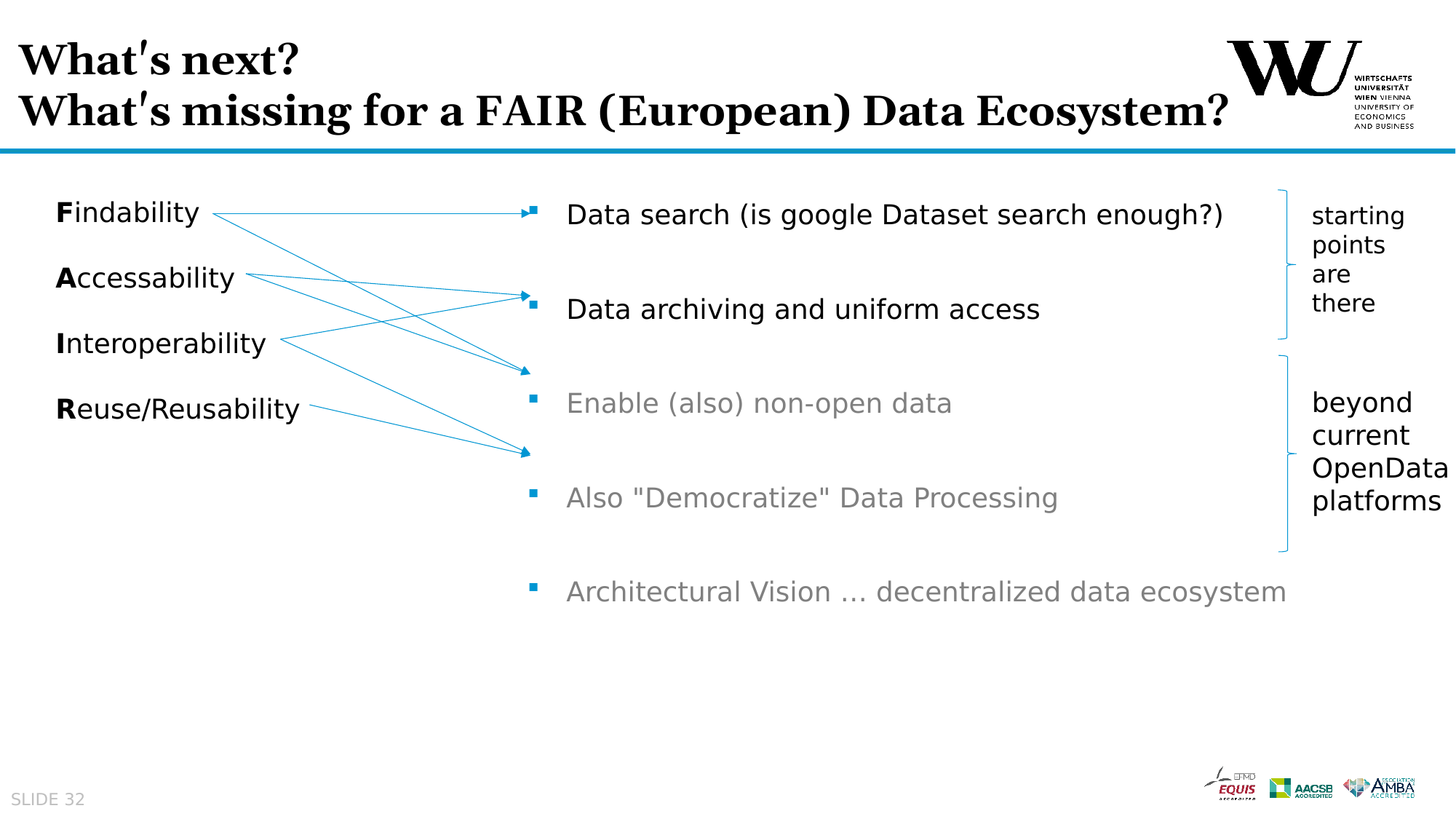

# What's next? What's missing for a FAIR (European) Data Ecosystem?
Findability

Accessability

Interoperability

Reuse/Reusability

starting points are there

beyond current OpenData
platforms
Data search (is google Dataset search enough?)

Data archiving and uniform access

Enable (also) non-open data

Also "Democratize" Data Processing

Architectural Vision … decentralized data ecosystem
SLIDE 32